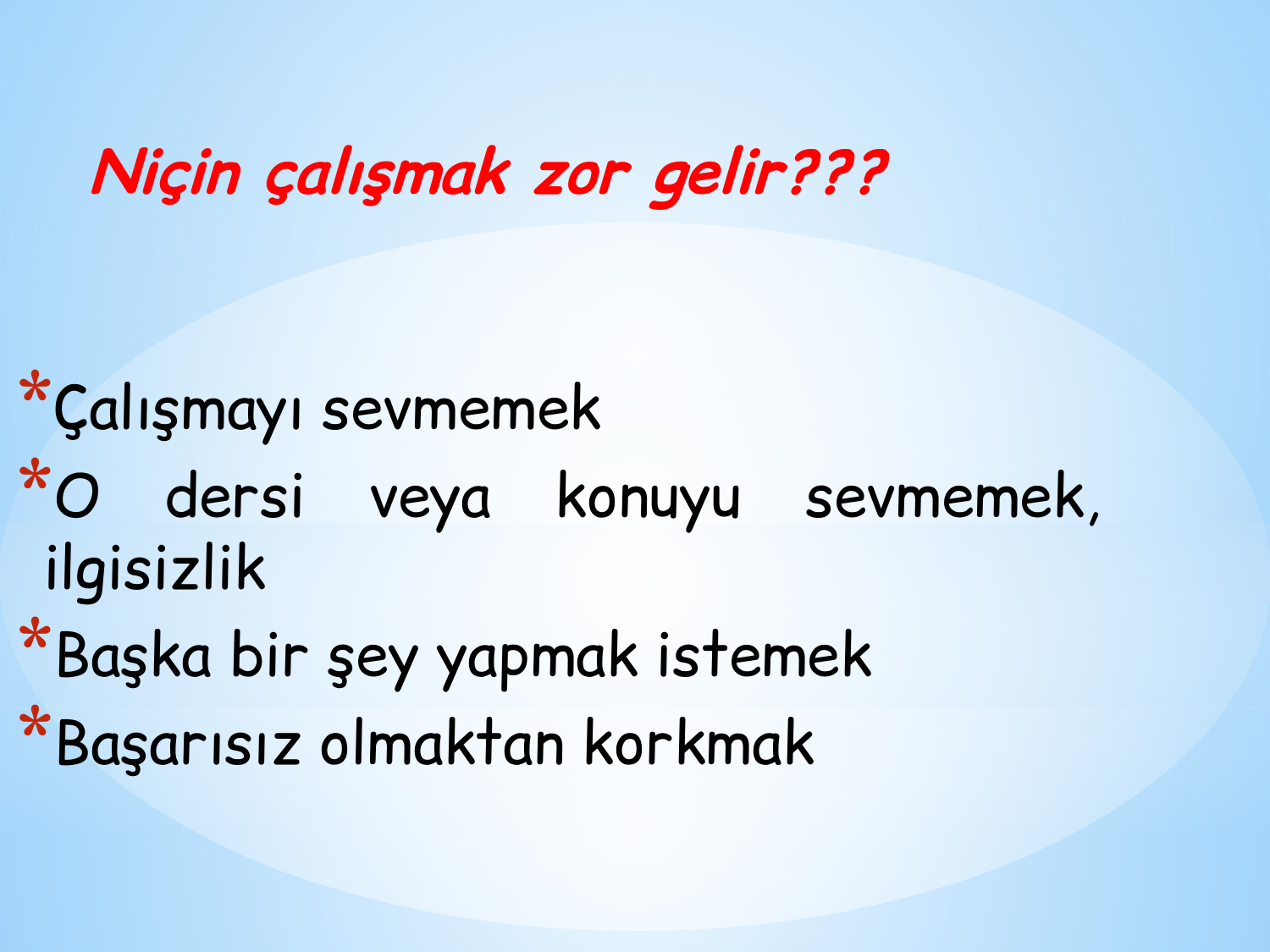

Niçin çalışmak zor gelir???

Çalışmayı sevmemek
O dersi veya konuyu sevmemek, ilgisizlik
Başka bir şey yapmak istemek
Başarısız olmaktan korkmak